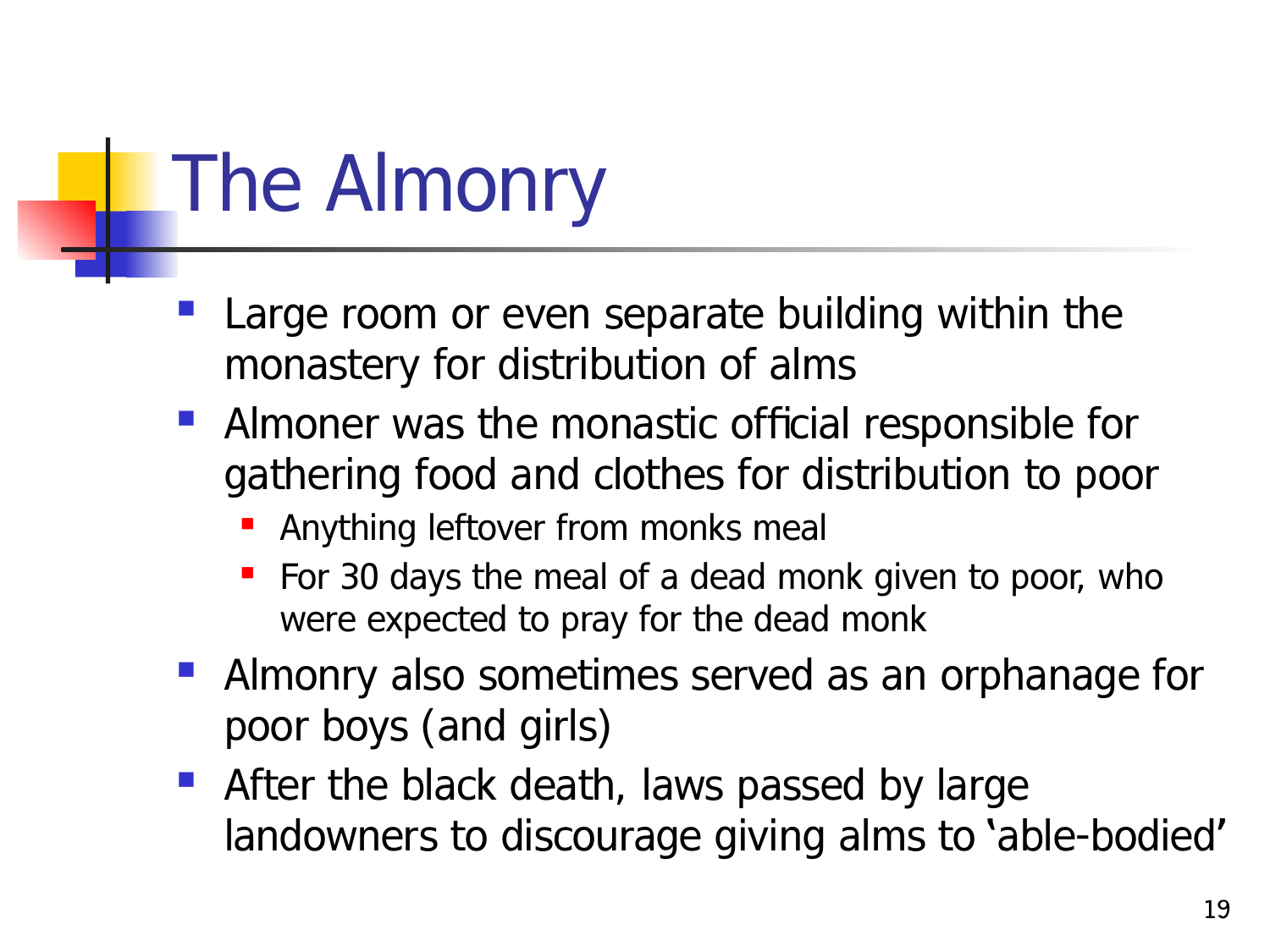

# The Almonry
Large room or even separate building within the monastery for distribution of alms
Almoner was the monastic official responsible for gathering food and clothes for distribution to poor
Anything leftover from monks meal
For 30 days the meal of a dead monk given to poor, who were expected to pray for the dead monk
Almonry also sometimes served as an orphanage for poor boys (and girls)
After the black death, laws passed by large landowners to discourage giving alms to ‘able-bodied’
19